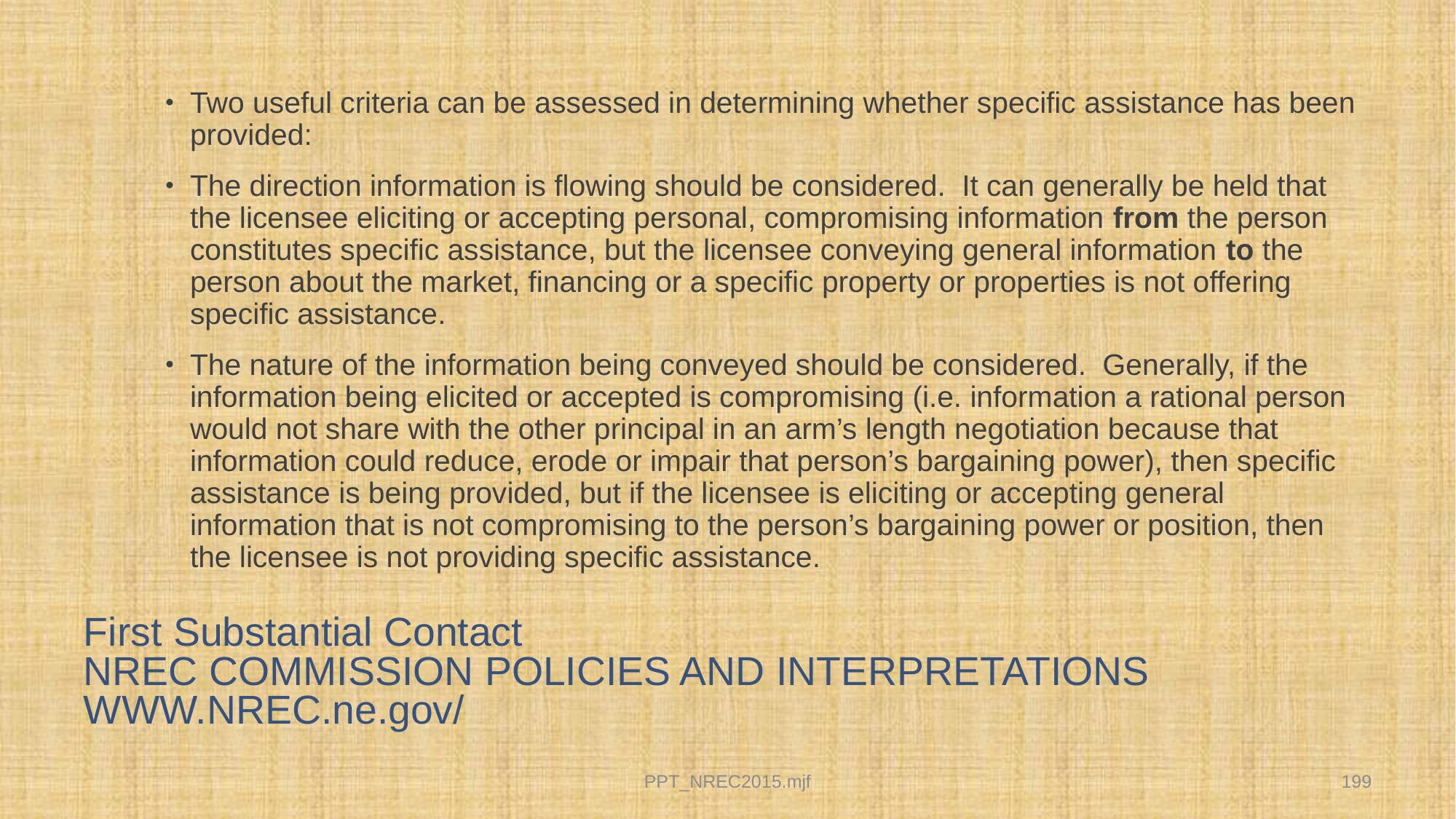

Two useful criteria can be assessed in determining whether specific assistance has been provided:
The direction information is flowing should be considered.  It can generally be held that the licensee eliciting or accepting personal, compromising information from the person constitutes specific assistance, but the licensee conveying general information to the person about the market, financing or a specific property or properties is not offering specific assistance.
The nature of the information being conveyed should be considered.  Generally, if the information being elicited or accepted is compromising (i.e. information a rational person would not share with the other principal in an arm’s length negotiation because that information could reduce, erode or impair that person’s bargaining power), then specific assistance is being provided, but if the licensee is eliciting or accepting general information that is not compromising to the person’s bargaining power or position, then the licensee is not providing specific assistance.
# First Substantial Contact NREC COMMISSION POLICIES AND INTERPRETATIONS WWW.NREC.ne.gov/
PPT_NREC2015.mjf
199